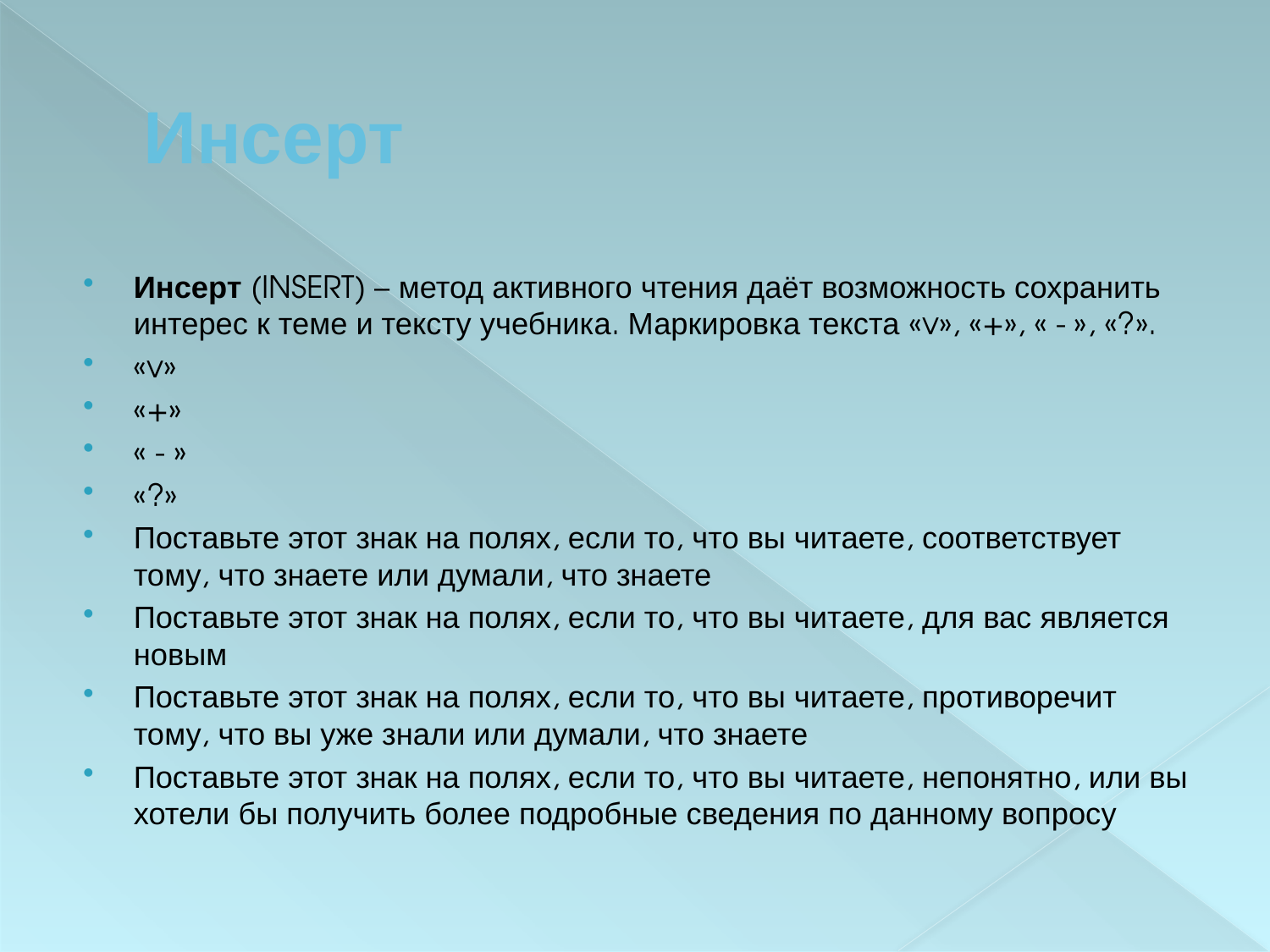

# Инсерт
Инсерт (INSERT) – метод активного чтения даёт возможность сохранить интерес к теме и тексту учебника. Маркировка текста «v», «+», « - », «?».
«v»
«+»
« - »
«?»
Поставьте этот знак на полях, если то, что вы читаете, соответствует тому, что знаете или думали, что знаете
Поставьте этот знак на полях, если то, что вы читаете, для вас является новым
Поставьте этот знак на полях, если то, что вы читаете, противоречит тому, что вы уже знали или думали, что знаете
Поставьте этот знак на полях, если то, что вы читаете, непонятно, или вы хотели бы получить более подробные сведения по данному вопросу